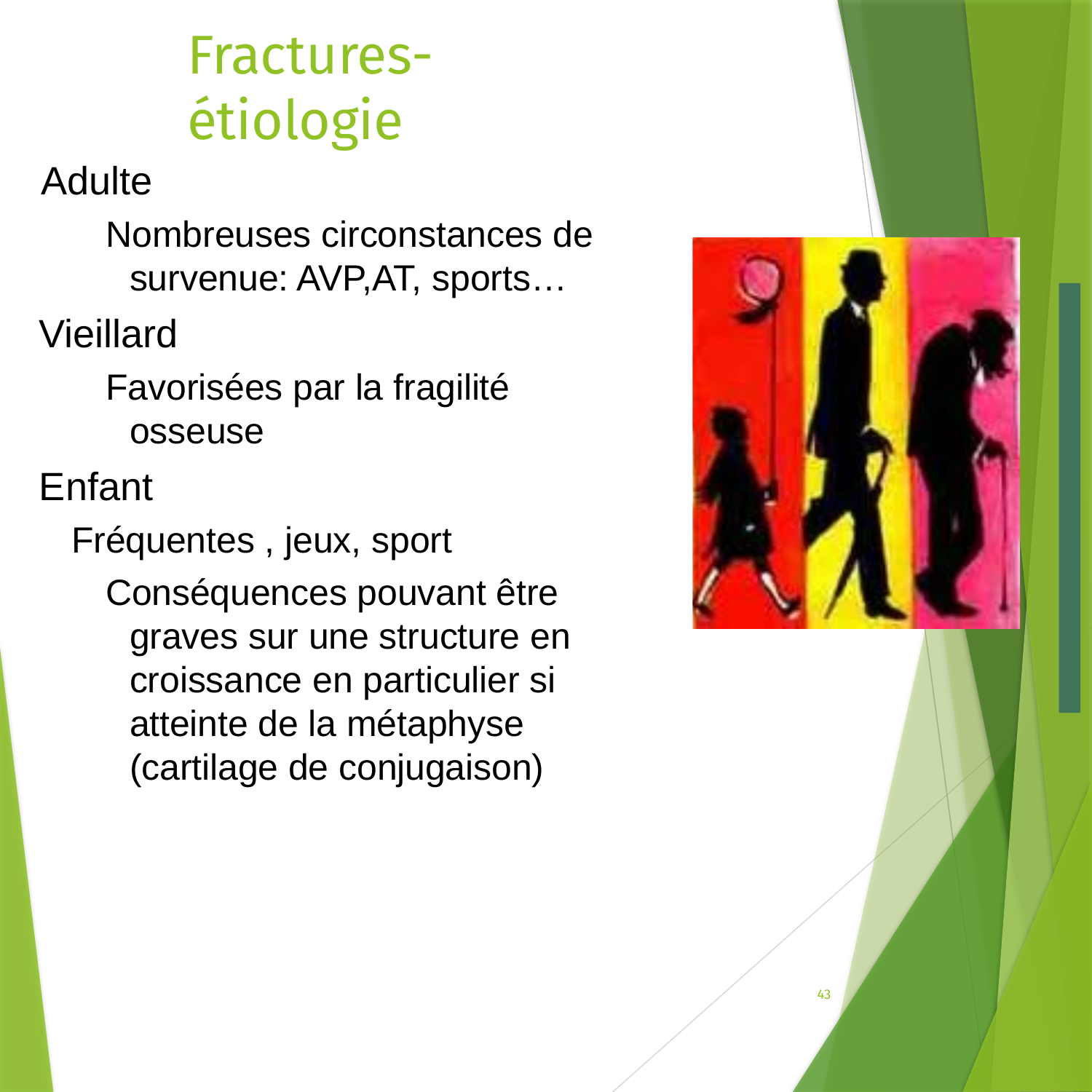

# Fractures- étiologie
Adulte
 Nombreuses circonstances de  survenue: AVP,AT, sports…
Vieillard
 Favorisées par la fragilité  osseuse
Enfant
 Fréquentes , jeux, sport
 Conséquences pouvant être  graves sur une structure en  croissance en particulier si  atteinte de la métaphyse  (cartilage de conjugaison)

43